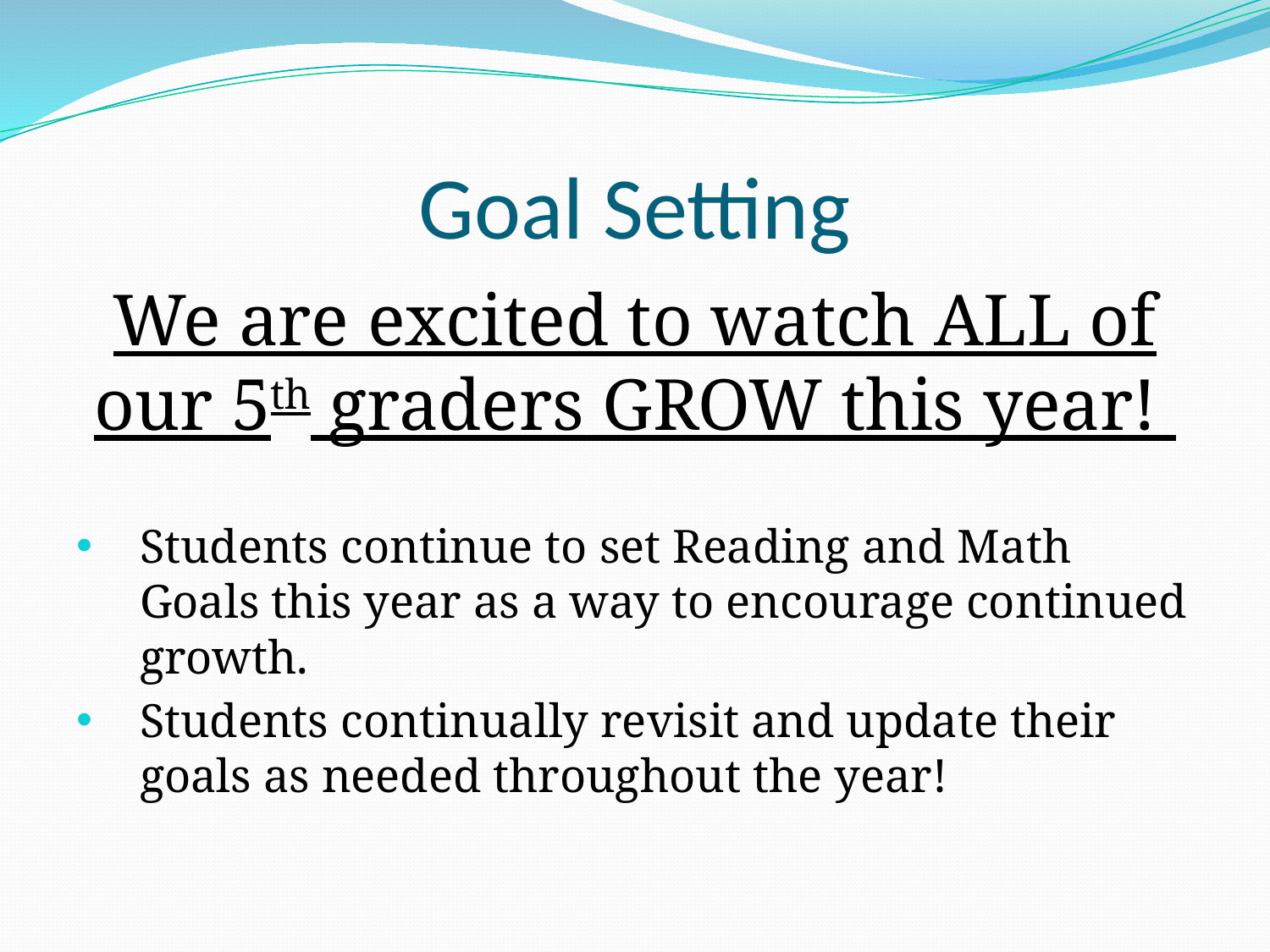

# Goal Setting
We are excited to watch ALL of our 5th graders GROW this year!

Students continue to set Reading and Math Goals this year as a way to encourage continued growth.
Students continually revisit and update their goals as needed throughout the year!